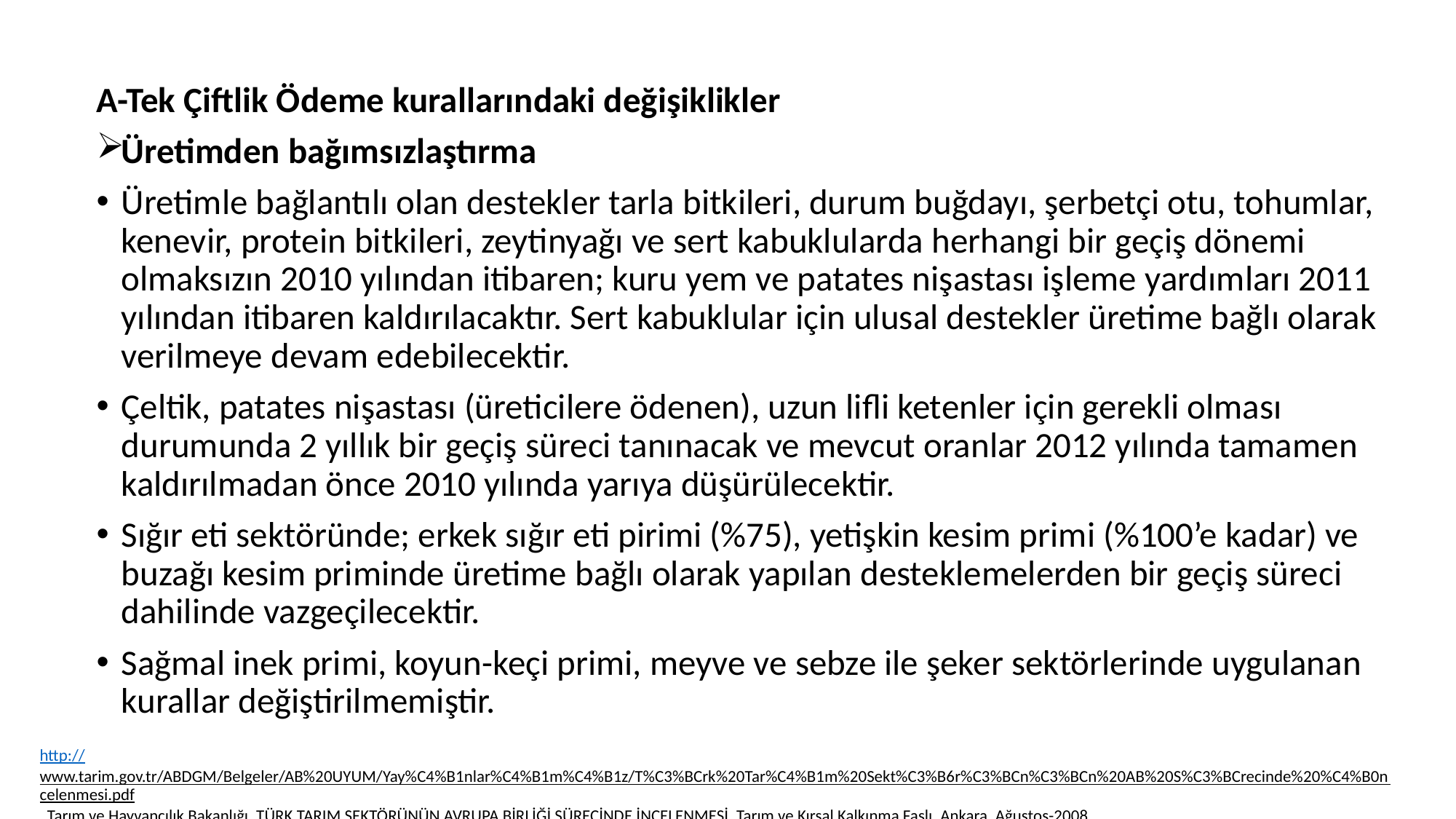

A-Tek Çiftlik Ödeme kurallarındaki değişiklikler
Üretimden bağımsızlaştırma
Üretimle bağlantılı olan destekler tarla bitkileri, durum buğdayı, şerbetçi otu, tohumlar, kenevir, protein bitkileri, zeytinyağı ve sert kabuklularda herhangi bir geçiş dönemi olmaksızın 2010 yılından itibaren; kuru yem ve patates nişastası işleme yardımları 2011 yılından itibaren kaldırılacaktır. Sert kabuklular için ulusal destekler üretime bağlı olarak verilmeye devam edebilecektir.
Çeltik, patates nişastası (üreticilere ödenen), uzun lifli ketenler için gerekli olması durumunda 2 yıllık bir geçiş süreci tanınacak ve mevcut oranlar 2012 yılında tamamen kaldırılmadan önce 2010 yılında yarıya düşürülecektir.
Sığır eti sektöründe; erkek sığır eti pirimi (%75), yetişkin kesim primi (%100’e kadar) ve buzağı kesim priminde üretime bağlı olarak yapılan desteklemelerden bir geçiş süreci dahilinde vazgeçilecektir.
Sağmal inek primi, koyun-keçi primi, meyve ve sebze ile şeker sektörlerinde uygulanan kurallar değiştirilmemiştir.
http://www.tarim.gov.tr/ABDGM/Belgeler/AB%20UYUM/Yay%C4%B1nlar%C4%B1m%C4%B1z/T%C3%BCrk%20Tar%C4%B1m%20Sekt%C3%B6r%C3%BCn%C3%BCn%20AB%20S%C3%BCrecinde%20%C4%B0ncelenmesi.pdf  Tarım ve Hayvancılık Bakanlığı, TÜRK TARIM SEKTÖRÜNÜN AVRUPA BİRLİĞİ SÜRECİNDE İNCELENMESİ, Tarım ve Kırsal Kalkınma Faslı, Ankara, Ağustos-2008.